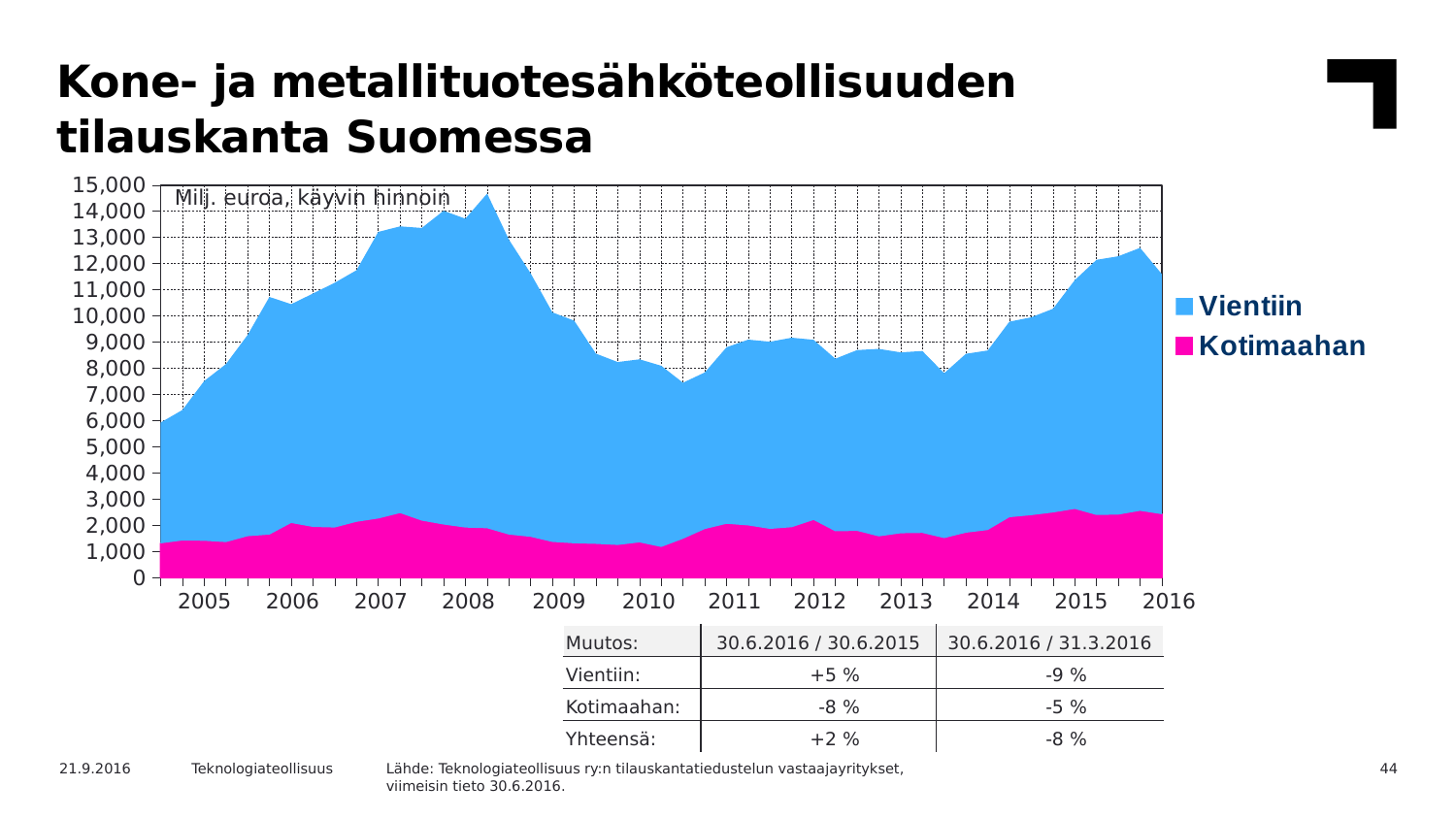

Kone- ja metallituotesähköteollisuuden tilauskanta Suomessa

### Chart

| Category | Kotimaahan  | Vientiin  |
|---|---|---|
| 2004,IV | 1309.4 | 4614.4 |
| 2005,I | 1418.1 | 4986.5 |
|  | 1406.8 | 6104.5 |
|  | 1356.1 | 6805.0 |
|  | 1581.1 | 7693.7 |
| 2006,I | 1643.5 | 9084.0 |
|  | 2086.9 | 8363.1 |
|  | 1936.2 | 8921.4 |
|  | 1914.5 | 9355.2 |
| 2007,I | 2132.3 | 9614.5 |
|  | 2258.4 | 10953.8 |
|  | 2467.0 | 10956.9 |
|  | 2177.2 | 11185.2 |
| 2008,I | 2029.4 | 11991.1 |
|  | 1911.8 | 11805.2 |
|  | 1886.0 | 12790.7 |
|  | 1645.4 | 11274.9 |
| 2009,I | 1559.0 | 10068.8 |
|  | 1363.1 | 8775.5 |
|  | 1310.4 | 8508.6 |
|  | 1289.1 | 7272.7 |
| 2010,I | 1247.7 | 6991.2 |
|  | 1346.4 | 6996.8 |
|  | 1170.7 | 6926.9 |
|  | 1482.6 | 5966.9 |
| 2011,I | 1856.3 | 5985.8 |
|  | 2056.4 | 6748.2 |
|  | 1994.8 | 7101.3 |
|  | 1861.5 | 7153.9 |
| 2012,I | 1925.8 | 7244.8 |
|  | 2204.2 | 6885.4 |
|  | 1771.0 | 6594.9 |
|  | 1784.8 | 6911.7 |
| 2013,I | 1575.3 | 7168.1 |
|  | 1693.2 | 6916.2 |
|  | 1707.0 | 6954.5 |
|  | 1510.3 | 6301.2 |
| 2014,I | 1716.0 | 6838.2 |
|  | 1818.2 | 6862.2 |
|  | 2307.4 | 7475.5 |
|  | 2384.8 | 7564.7 |
| 2015,I | 2488.3 | 7787.2 |
|  | 2623.8 | 8746.5 |
|  | 2392.5 | 9753.0 |
|  | 2406.9 | 9873.5 |
| 2016,I | 2551.3 | 10051.3 |
Milj. euroa, käyvin hinnoin
| 2005 | 2006 | 2007 | 2008 | 2009 | 2010 | 2011 | 2012 | 2013 | 2014 | 2015 | 2016 |
| --- | --- | --- | --- | --- | --- | --- | --- | --- | --- | --- | --- |
| Muutos: | 30.6.2016 / 30.6.2015 | 30.6.2016 / 31.3.2016 |
| --- | --- | --- |
| Vientiin: | +5 % | -9 % |
| Kotimaahan: | -8 % | -5 % |
| Yhteensä: | +2 % | -8 % |
Lähde: Teknologiateollisuus ry:n tilauskantatiedustelun vastaajayritykset,
viimeisin tieto 30.6.2016.

21.9.2016
Teknologiateollisuus
44